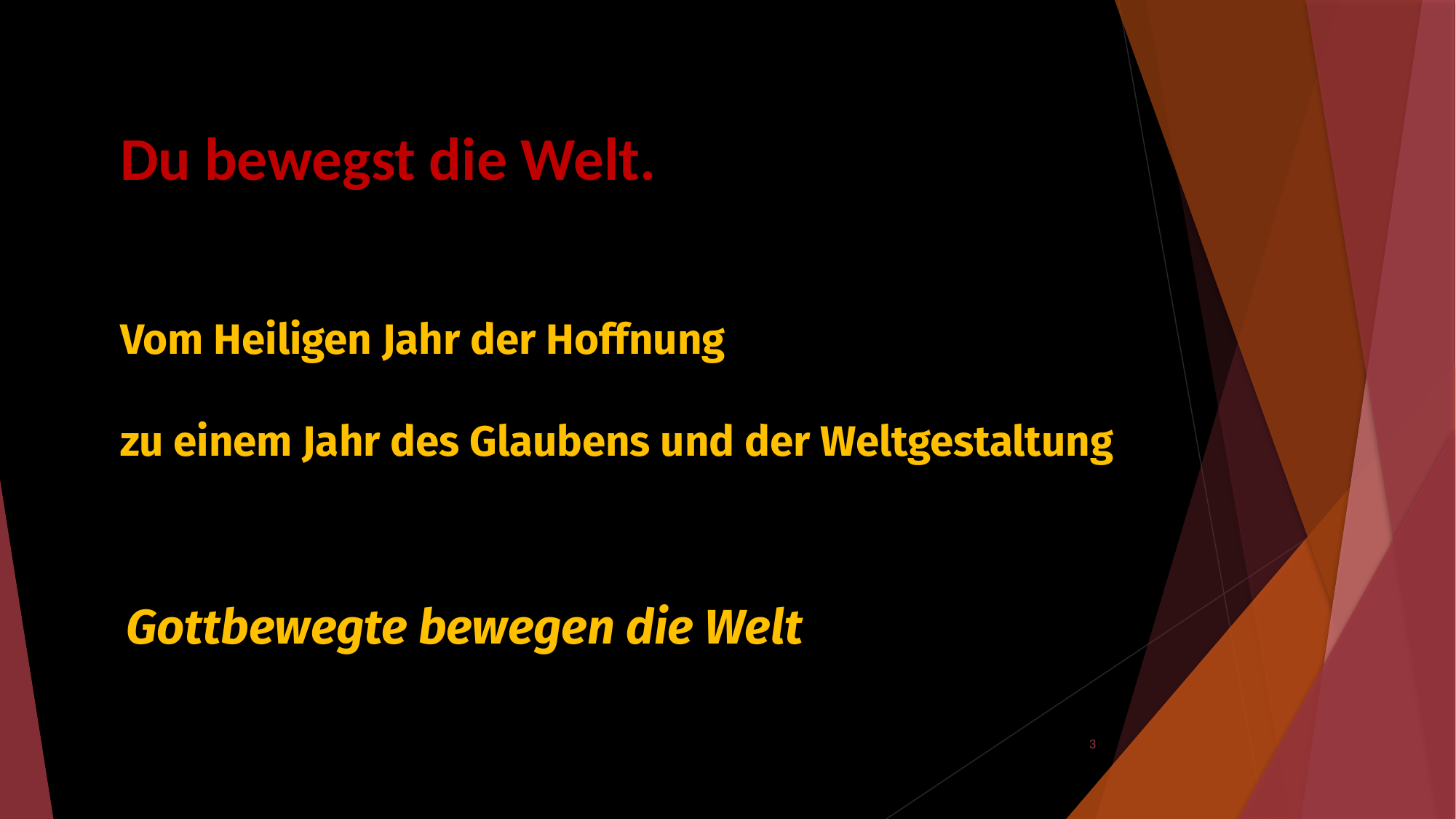

# Du bewegst die Welt.

Vom Heiligen Jahr der Hoffnung

zu einem Jahr des Glaubens und der Weltgestaltung

Gottbewegte bewegen die Welt
3